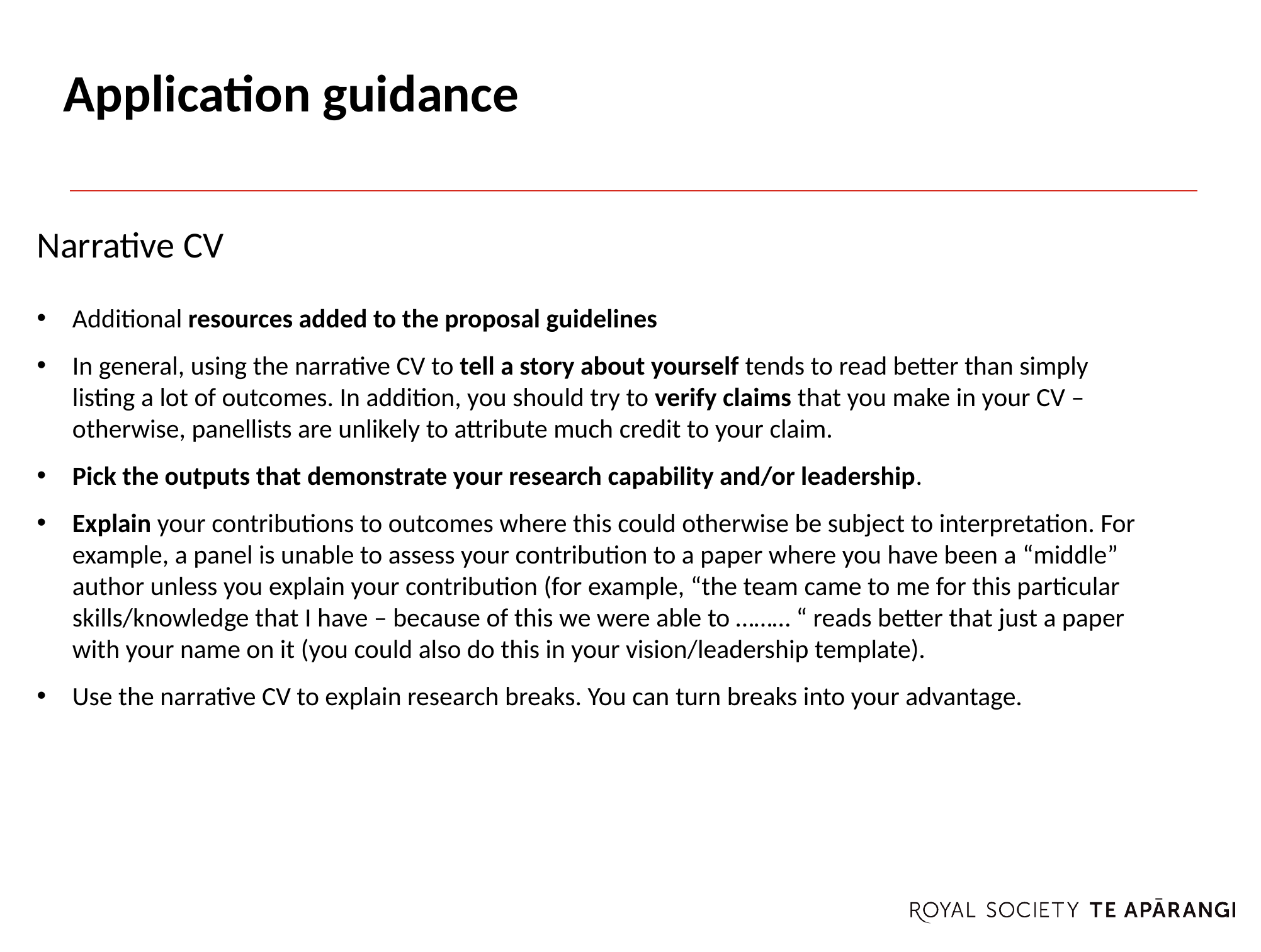

# Application guidance
Narrative CV

Additional resources added to the proposal guidelines
In general, using the narrative CV to tell a story about yourself tends to read better than simply listing a lot of outcomes. In addition, you should try to verify claims that you make in your CV – otherwise, panellists are unlikely to attribute much credit to your claim.
Pick the outputs that demonstrate your research capability and/or leadership.
Explain your contributions to outcomes where this could otherwise be subject to interpretation. For example, a panel is unable to assess your contribution to a paper where you have been a “middle” author unless you explain your contribution (for example, “the team came to me for this particular skills/knowledge that I have – because of this we were able to ……… “ reads better that just a paper with your name on it (you could also do this in your vision/leadership template).
Use the narrative CV to explain research breaks. You can turn breaks into your advantage.